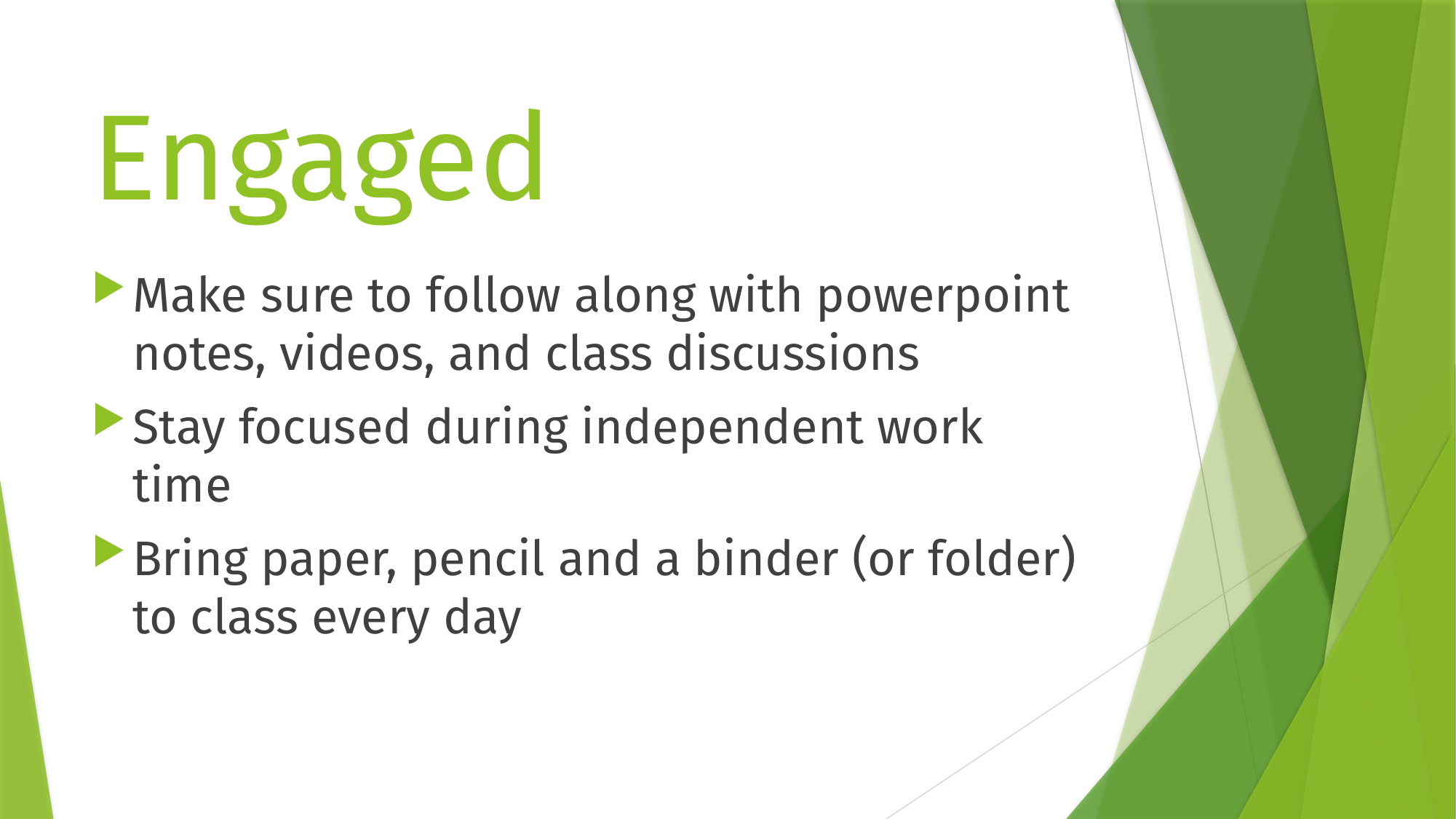

# Engaged
Make sure to follow along with powerpoint notes, videos, and class discussions
Stay focused during independent work time
Bring paper, pencil and a binder (or folder) to class every day